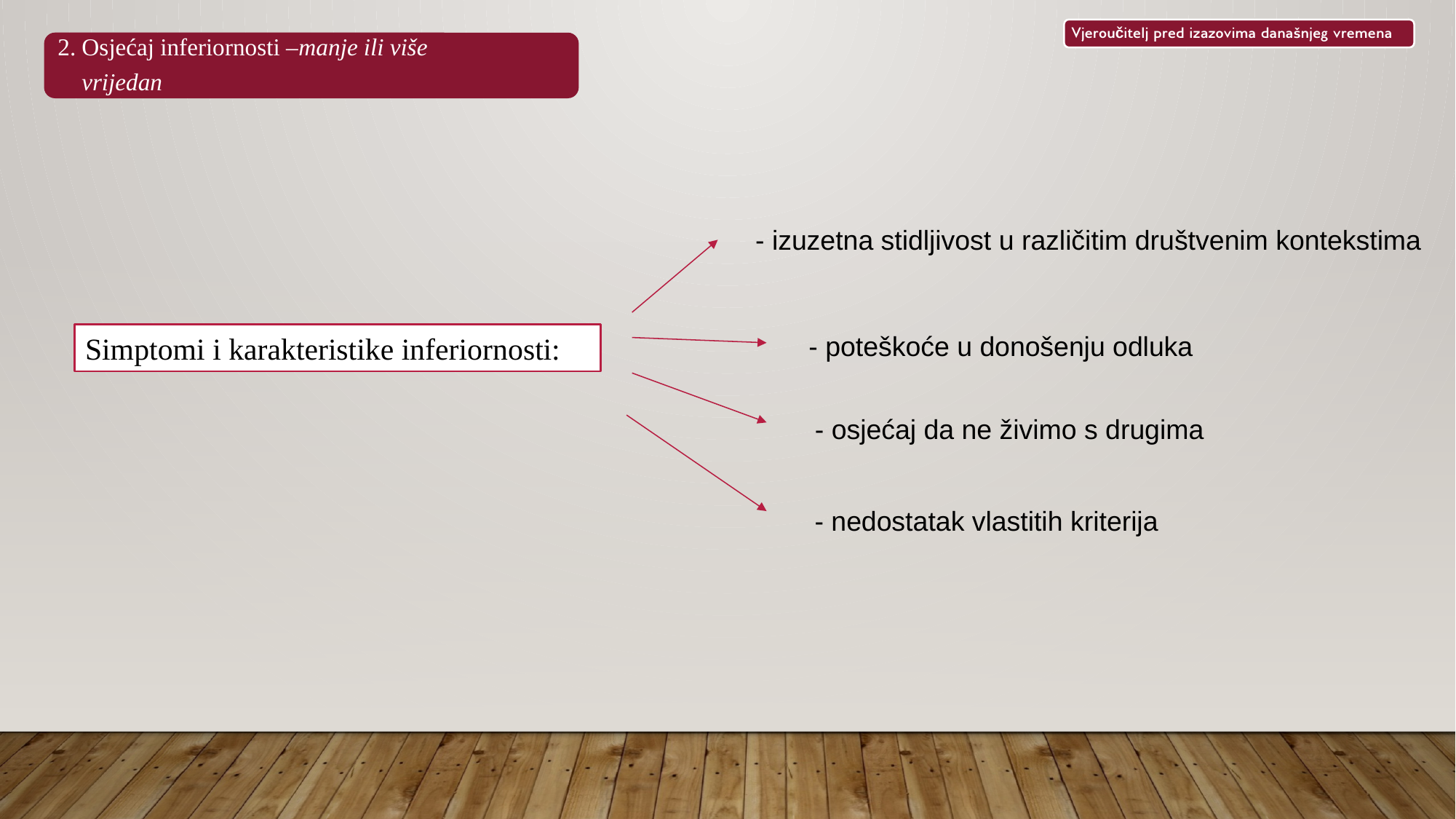

Vjeroučitelj pred izazovima današnjeg vremena
2. Osjećaj inferiornosti –manje ili više
    vrijedan
- izuzetna stidljivost u različitim društvenim kontekstima
- poteškoće u donošenju odluka
Simptomi i karakteristike inferiornosti:
- osjećaj da ne živimo s drugima
- nedostatak vlastitih kriterija